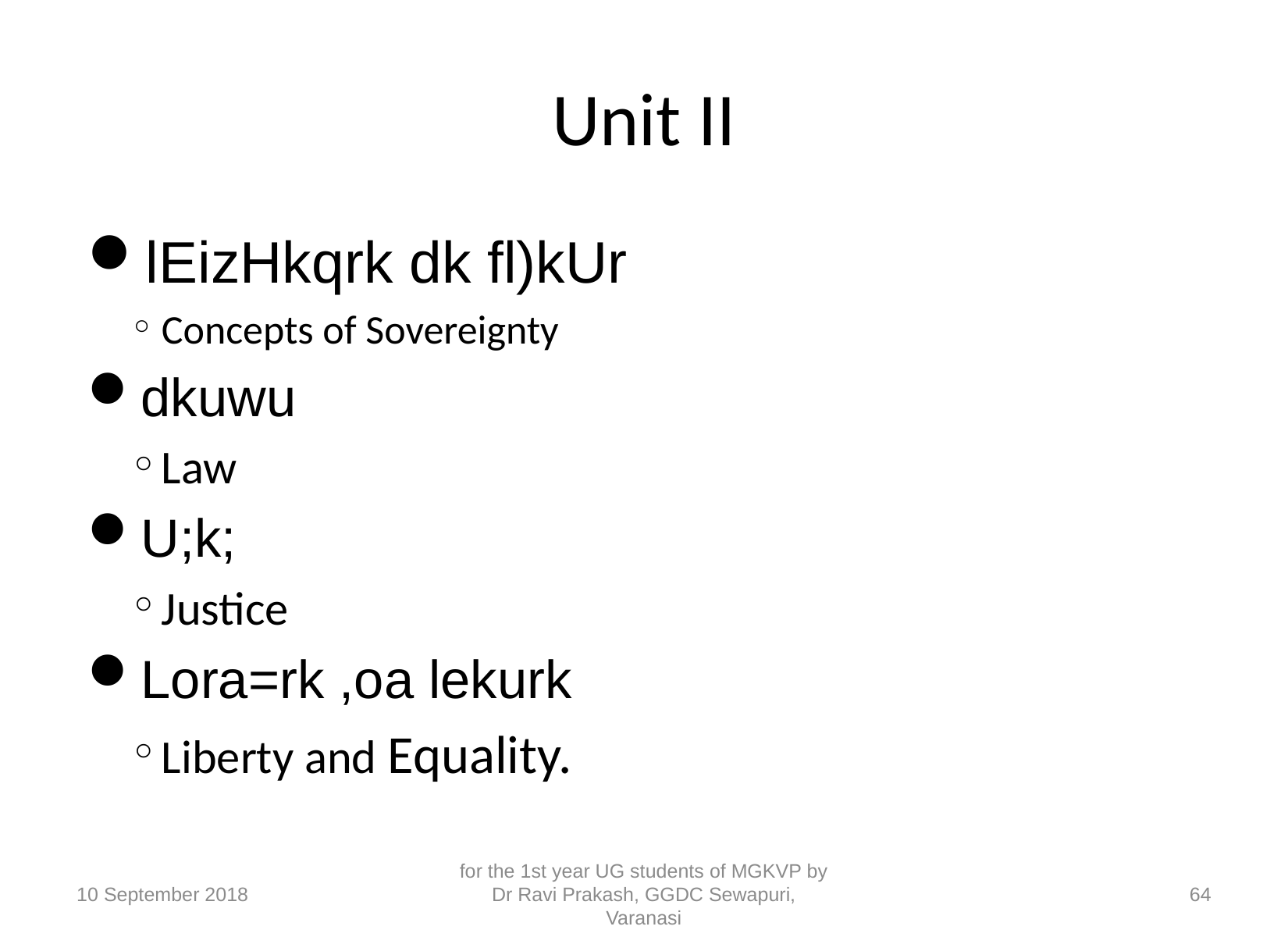

# Unit II
lEizHkqrk dk fl)kUr
Concepts of Sovereignty
dkuwu
Law
U;k;
Justice
Lora=rk ,oa lekurk
Liberty and Equality.

10 September 2018
for the 1st year UG students of MGKVP by Dr Ravi Prakash, GGDC Sewapuri, Varanasi
64